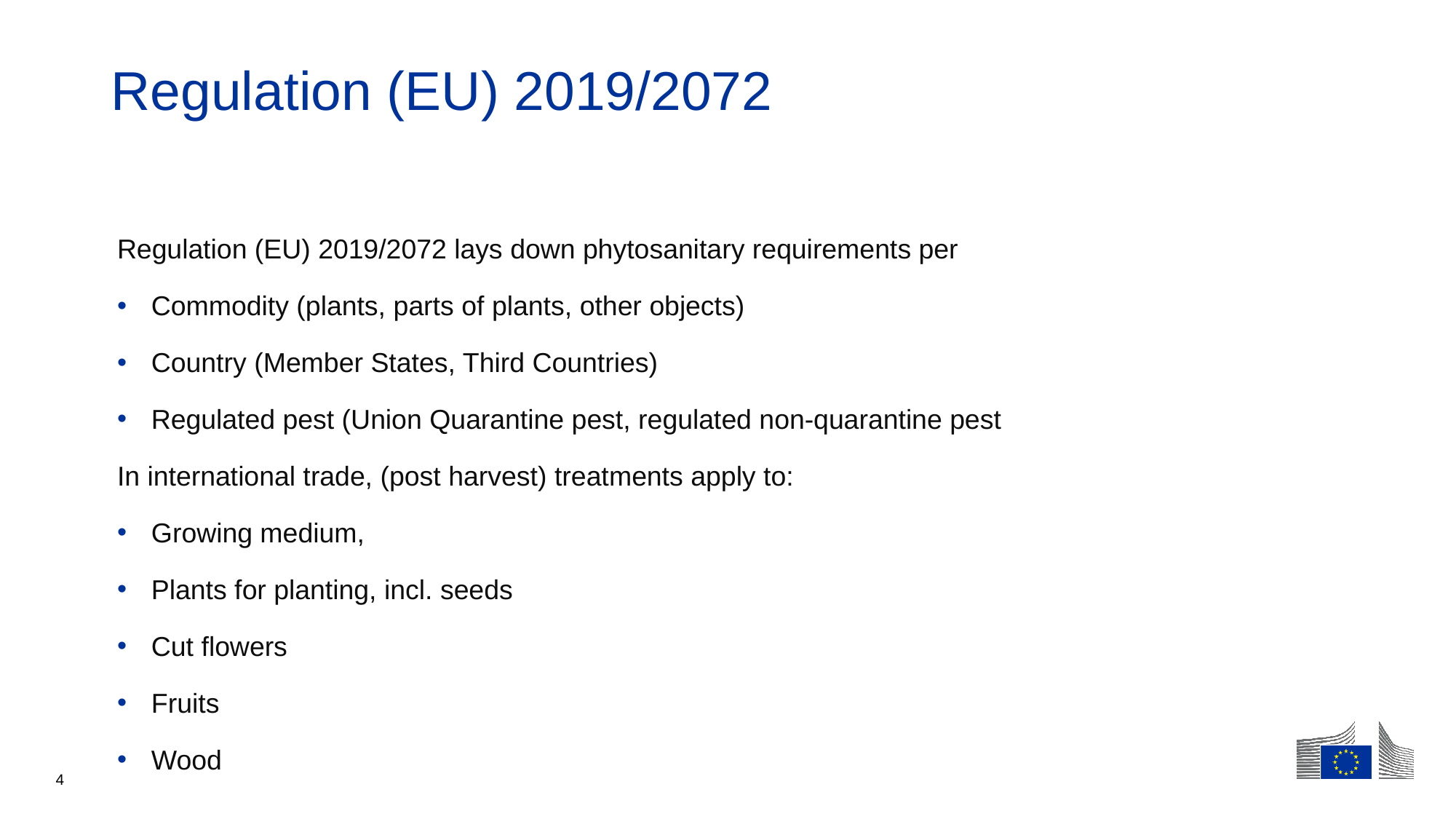

# Regulation (EU) 2019/2072
Regulation (EU) 2019/2072 lays down phytosanitary requirements per
Commodity (plants, parts of plants, other objects)
Country (Member States, Third Countries)
Regulated pest (Union Quarantine pest, regulated non-quarantine pest
In international trade, (post harvest) treatments apply to:
Growing medium,
Plants for planting, incl. seeds
Cut flowers
Fruits
Wood
4